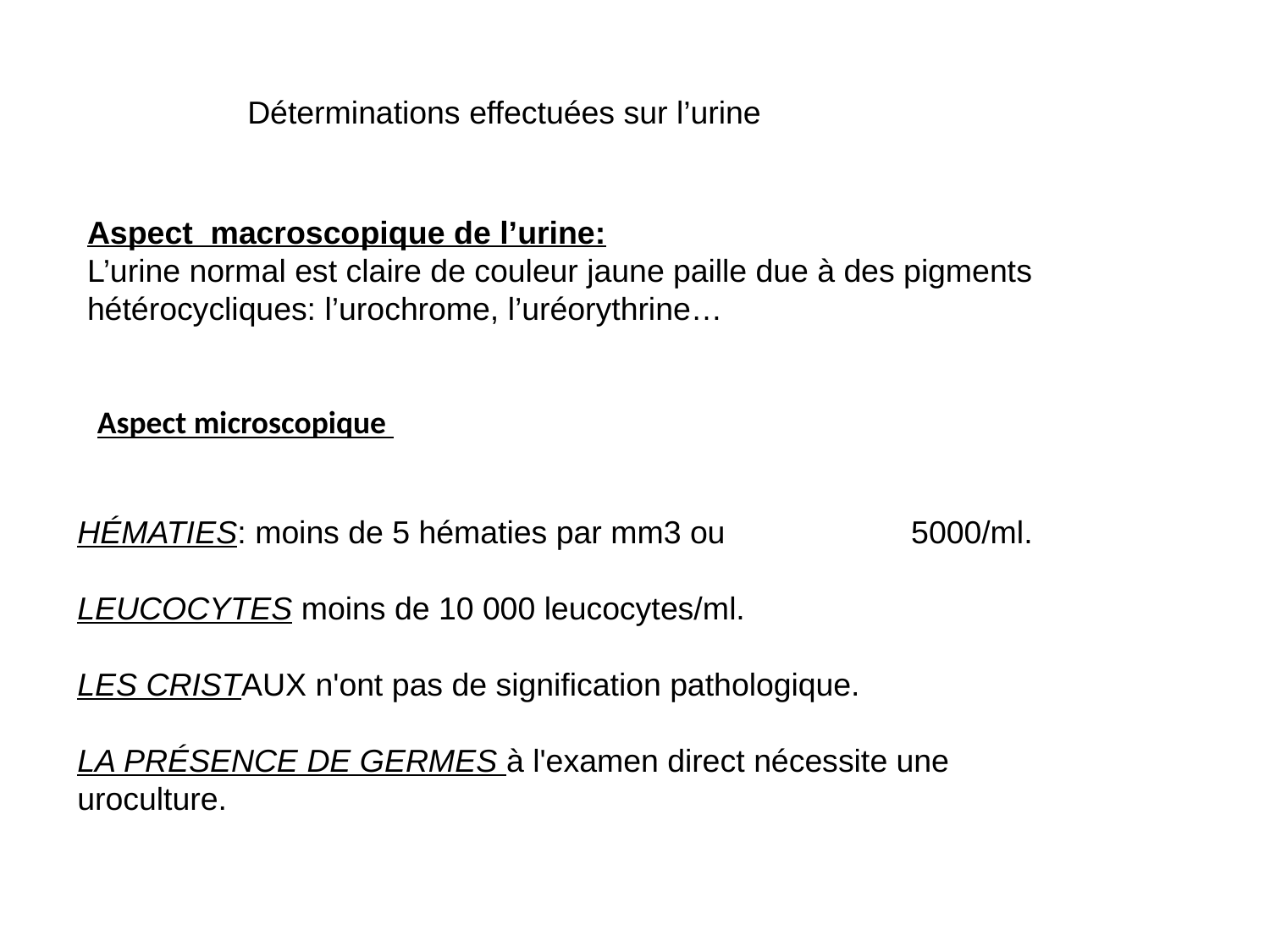

Déterminations effectuées sur l’urine
Aspect  macroscopique de l’urine:
L’urine normal est claire de couleur jaune paille due à des pigments hétérocycliques: l’urochrome, l’uréorythrine…
Aspect microscopique
HÉMATIES: moins de 5 hématies par mm3 ou                     5000/ml.

LEUCOCYTES moins de 10 000 leucocytes/ml.

LES CRISTAUX n'ont pas de signification pathologique.

LA PRÉSENCE DE GERMES à l'examen direct nécessite une uroculture.